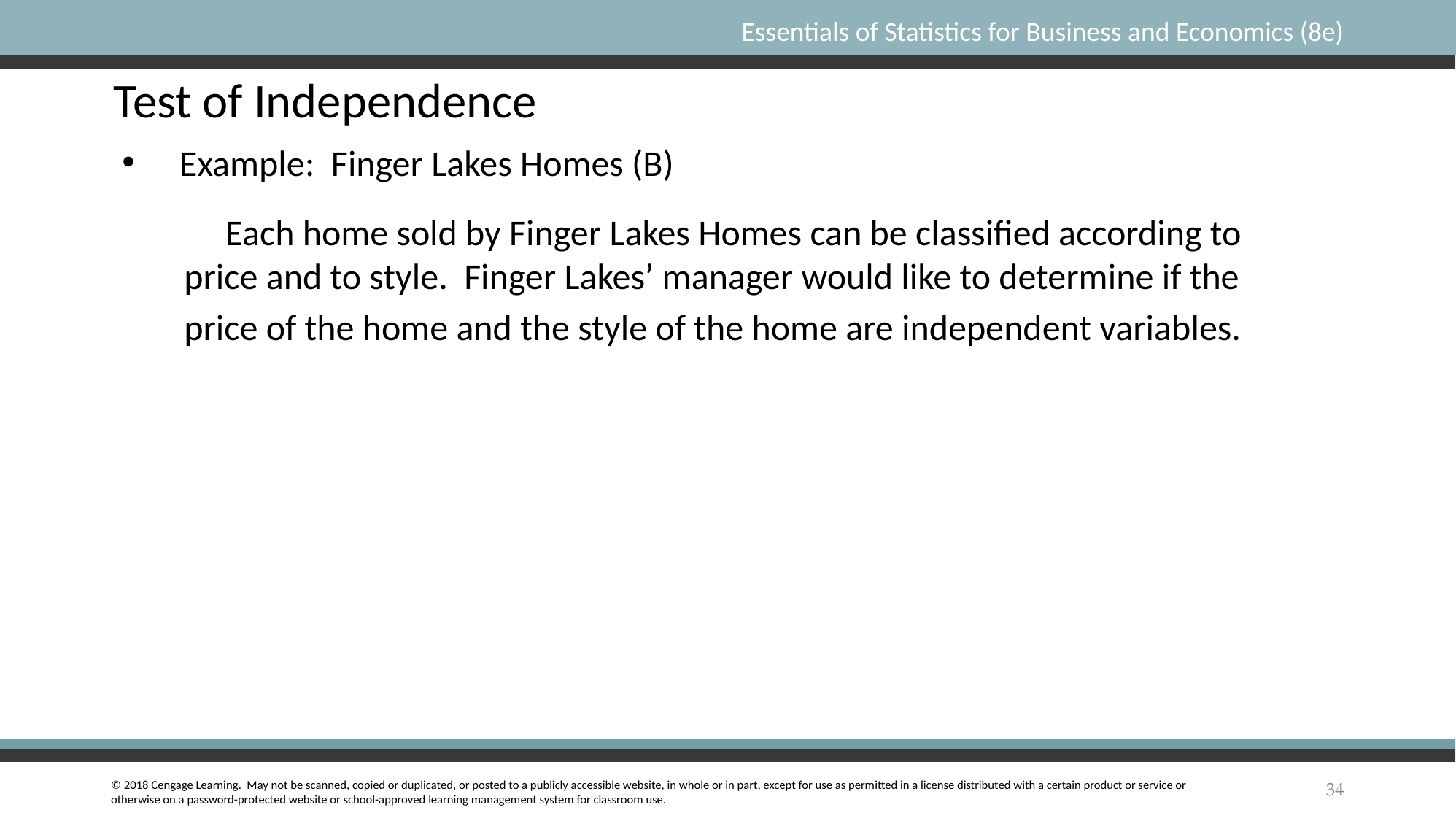

Test of Independence
  Example:  Finger Lakes Homes (B)
     Each home sold by Finger Lakes Homes can be classified according to price and to style.  Finger Lakes’ manager would like to determine if the
price of the home and the style of the home are independent variables.
34